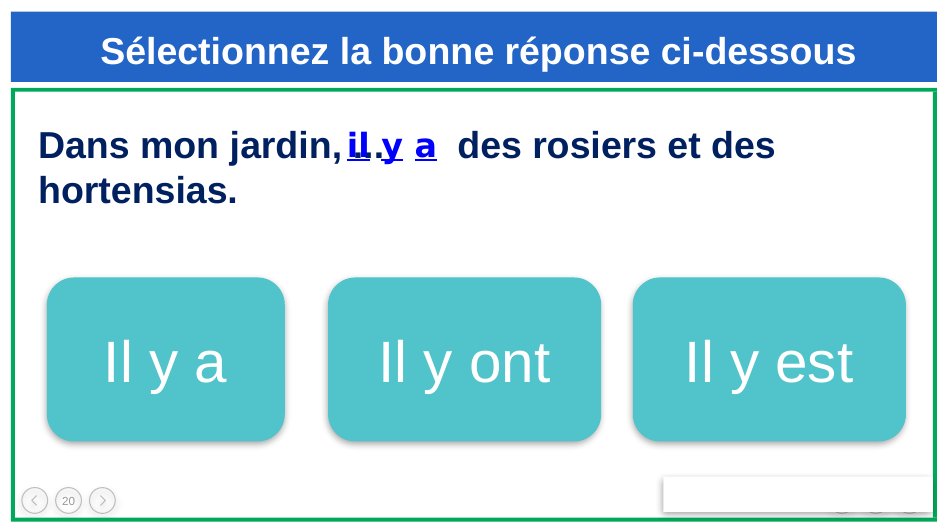

Sélectionnez la bonne réponse ci-dessous
Dans mon jardin, ...       des rosiers et des hortensias.
il y a
Il y a
Il y ont
Il y est